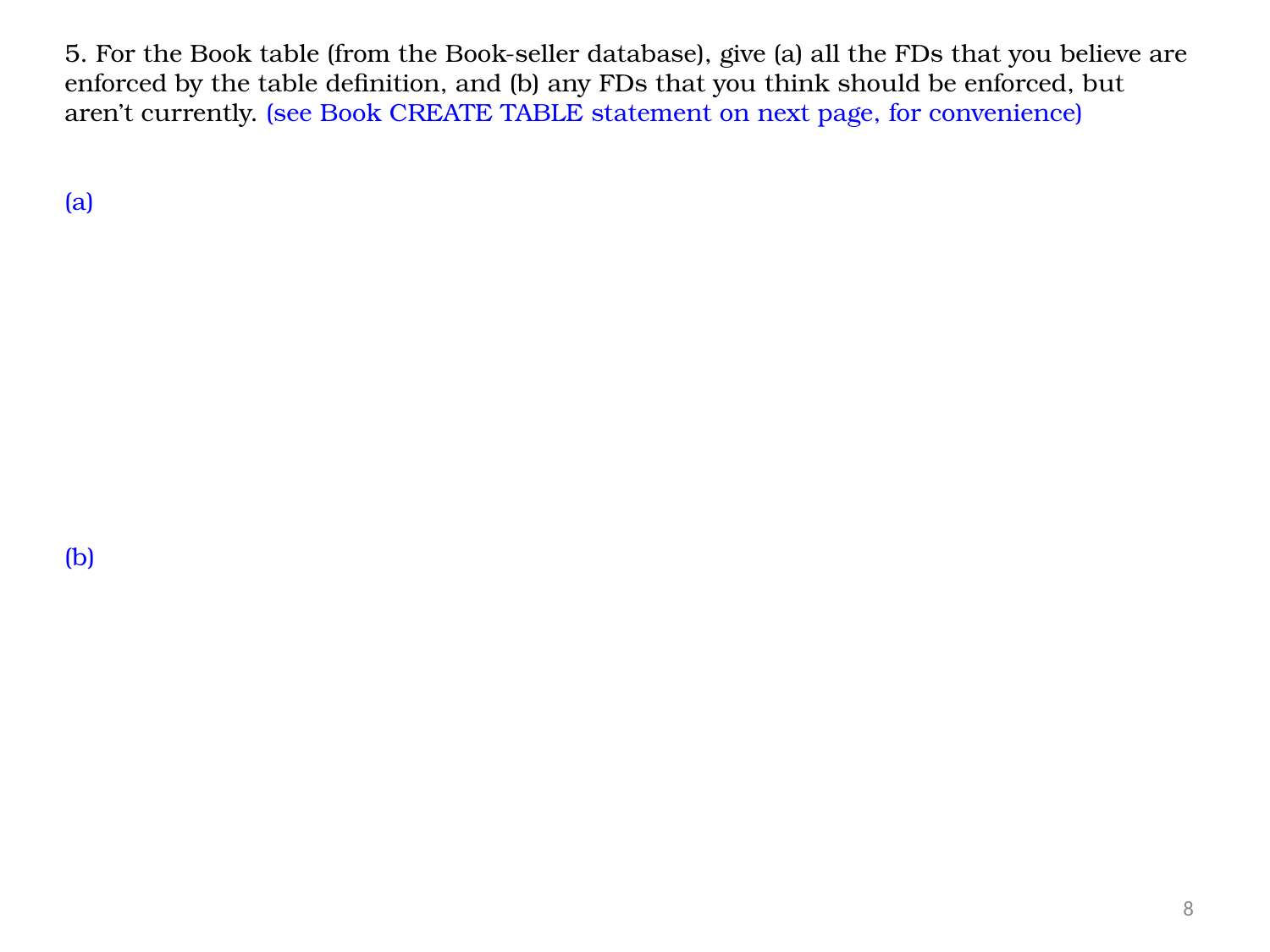

5. For the Book table (from the Book-seller database), give (a) all the FDs that you believe are
enforced by the table definition, and (b) any FDs that you think should be enforced, but
aren’t currently. (see Book CREATE TABLE statement on next page, for convenience)

(a)

(b)

8